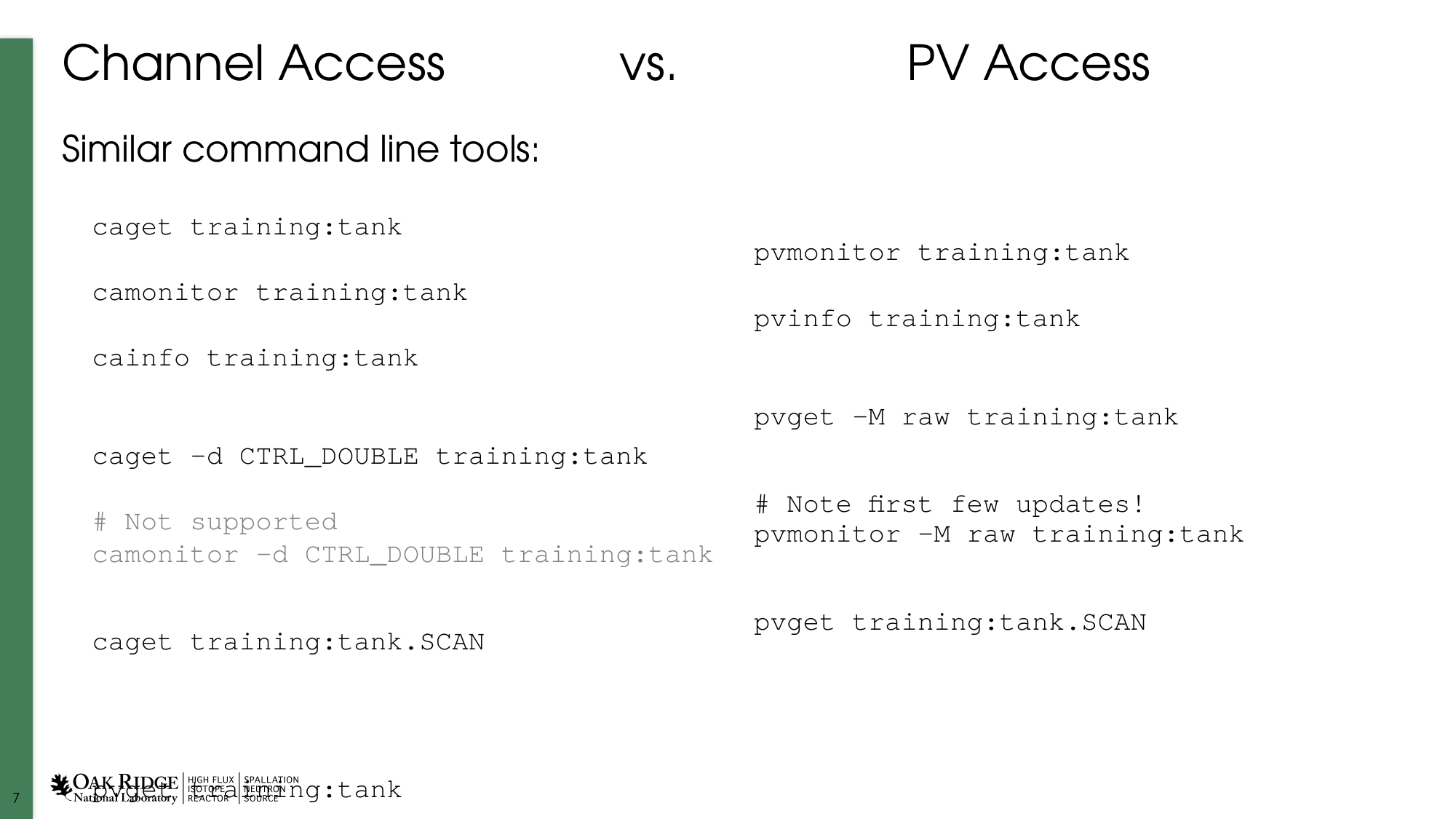

# Channel Access             vs.                 PV Access
Similar command line tools:
caget training:tank
camonitor training:tank
cainfo training:tank
caget –d CTRL_DOUBLE training:tank
# Not supported
camonitor –d CTRL_DOUBLE training:tank
caget training:tank.SCAN

pvget training:tank
pvmonitor training:tank
pvinfo training:tank
pvget –M raw training:tank
# Note first few updates!
pvmonitor –M raw training:tank
pvget training:tank.SCAN